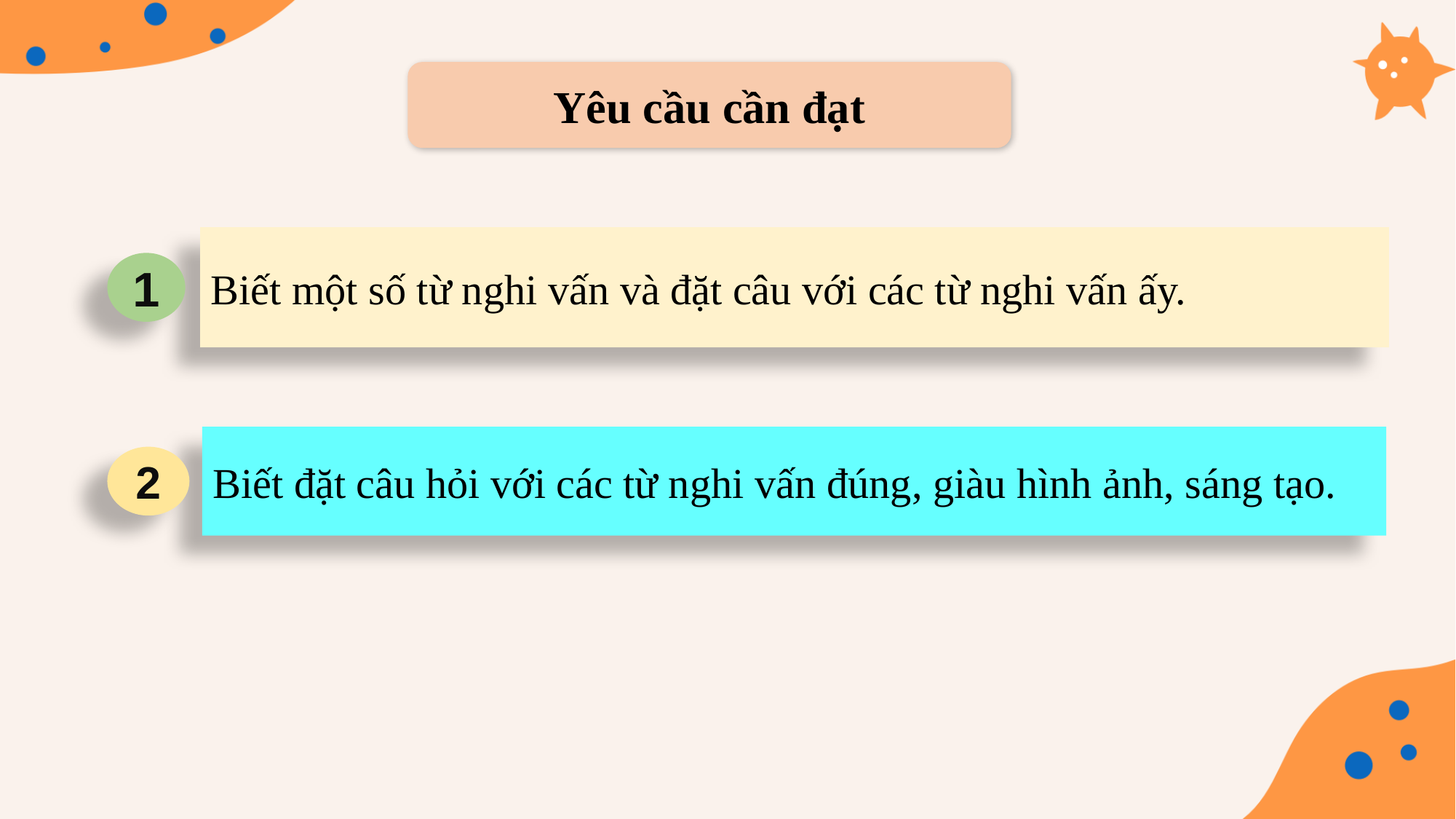

Yêu cầu cần đạt
Biết một số từ nghi vấn và đặt câu với các từ nghi vấn ấy.
1
Biết đặt câu hỏi với các từ nghi vấn đúng, giàu hình ảnh, sáng tạo.
2